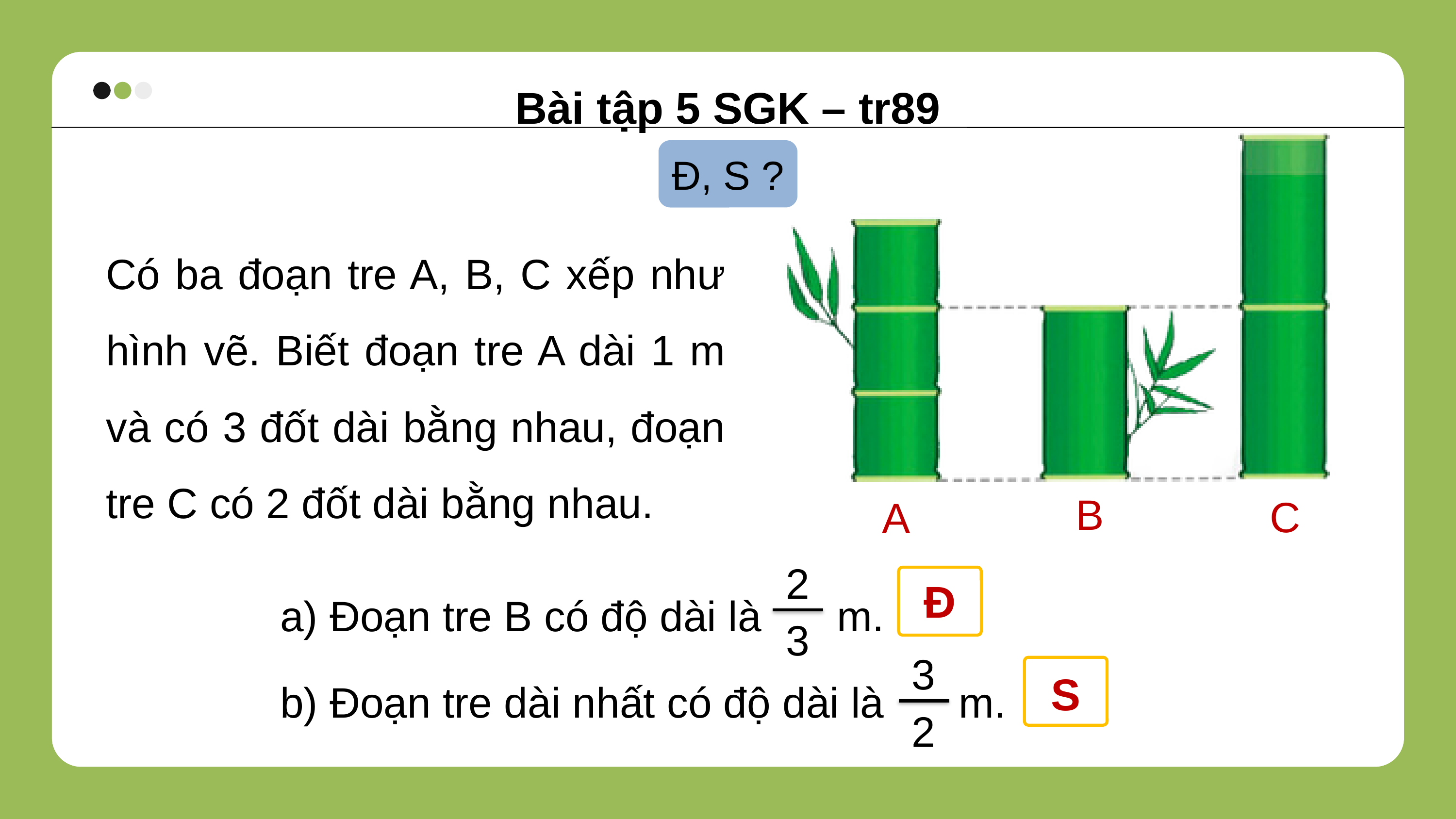

Bài tập 5 SGK – tr89
Đ, S ?

B
C
A
Có ba đoạn tre A, B, C xếp như hình vẽ. Biết đoạn tre A dài 1 m và có 3 đốt dài bằng nhau, đoạn tre C có 2 đốt dài bằng nhau.
2
3
a) Đoạn tre B có độ dài là 	    m.
b) Đoạn tre dài nhất có độ dài là 	  m.
3
2
?
?
Đ
S